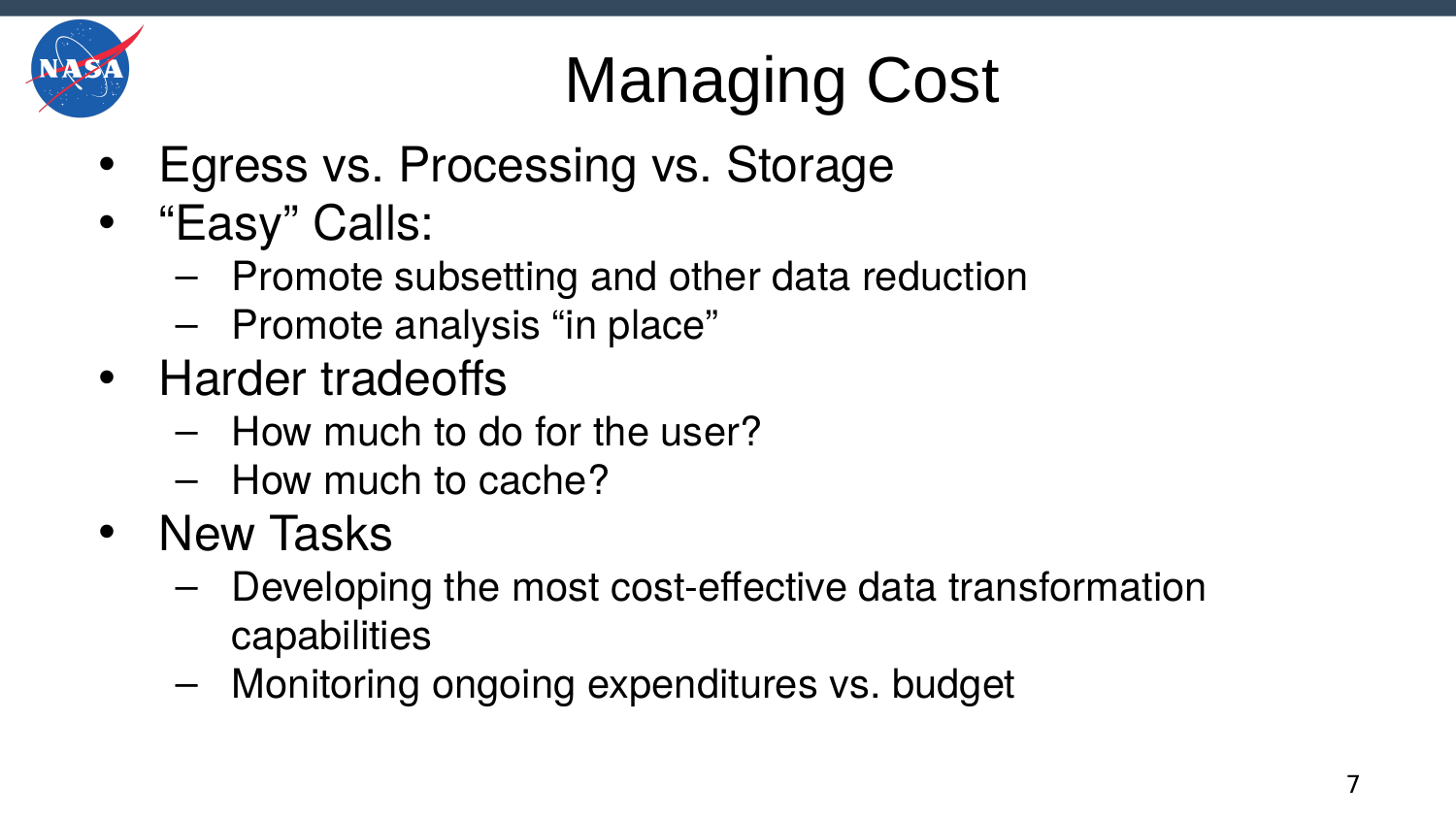

# Managing Cost
Egress vs. Processing vs. Storage
“Easy” Calls:
Promote subsetting and other data reduction
Promote analysis “in place”
Harder tradeoffs
How much to do for the user?
How much to cache?
New Tasks
Developing the most cost-effective data transformation capabilities
Monitoring ongoing expenditures vs. budget